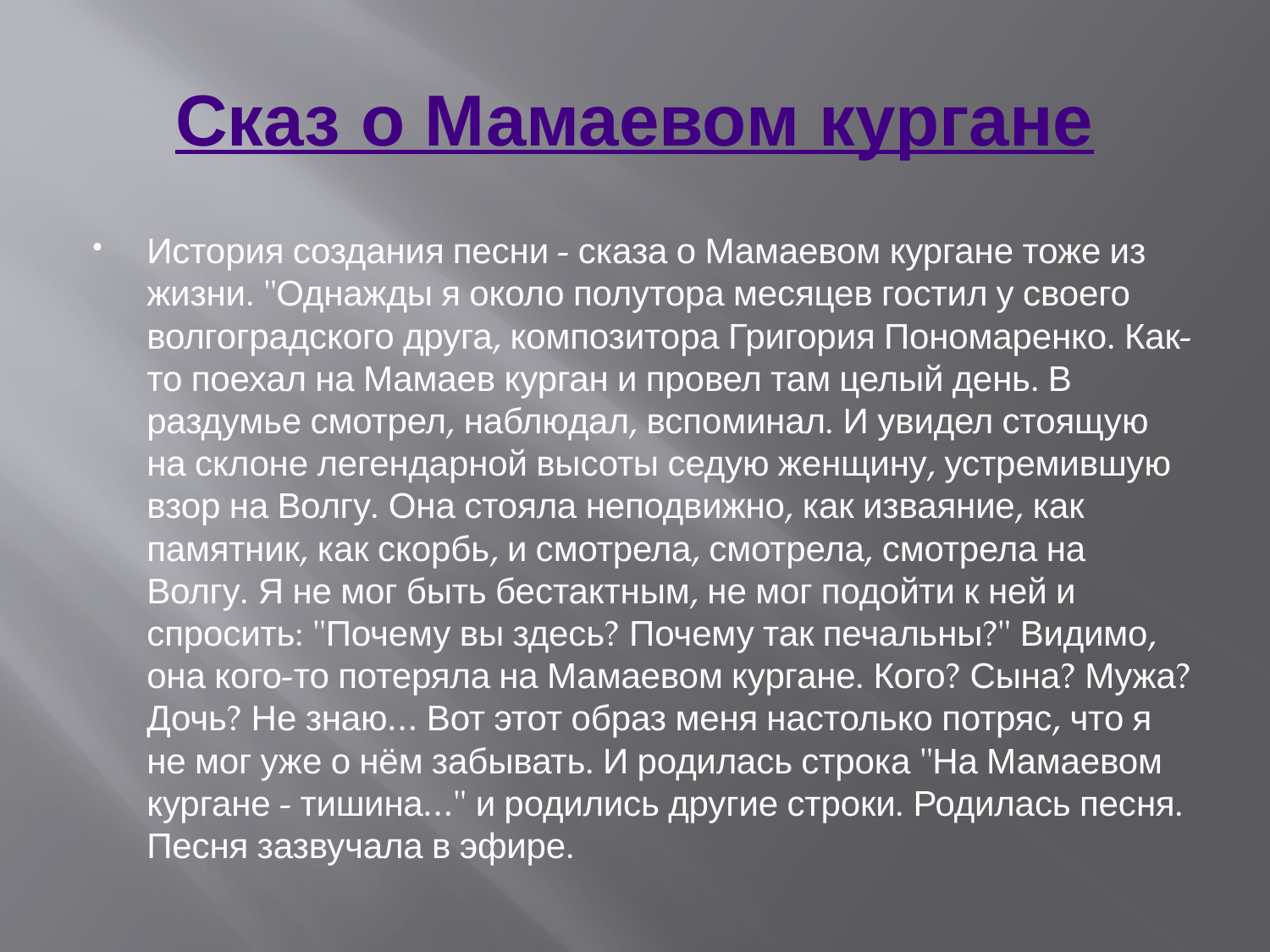

# Сказ о Мамаевом кургане
История создания песни - сказа о Мамаевом кургане тоже из жизни. "Однажды я около полутора месяцев гостил у своего волгоградского друга, композитора Григория Пономаренко. Как-то поехал на Мамаев курган и провел там целый день. В раздумье смотрел, наблюдал, вспоминал. И увидел стоящую на склоне легендарной высоты седую женщину, устремившую взор на Волгу. Она стояла неподвижно, как изваяние, как памятник, как скорбь, и смотрела, смотрела, смотрела на Волгу. Я не мог быть бестактным, не мог подойти к ней и спросить: "Почему вы здесь? Почему так печальны?" Видимо, она кого-то потеряла на Мамаевом кургане. Кого? Сына? Мужа? Дочь? Не знаю… Вот этот образ меня настолько потряс, что я не мог уже о нём забывать. И родилась строка "На Мамаевом кургане - тишина…" и родились другие строки. Родилась песня. Песня зазвучала в эфире.